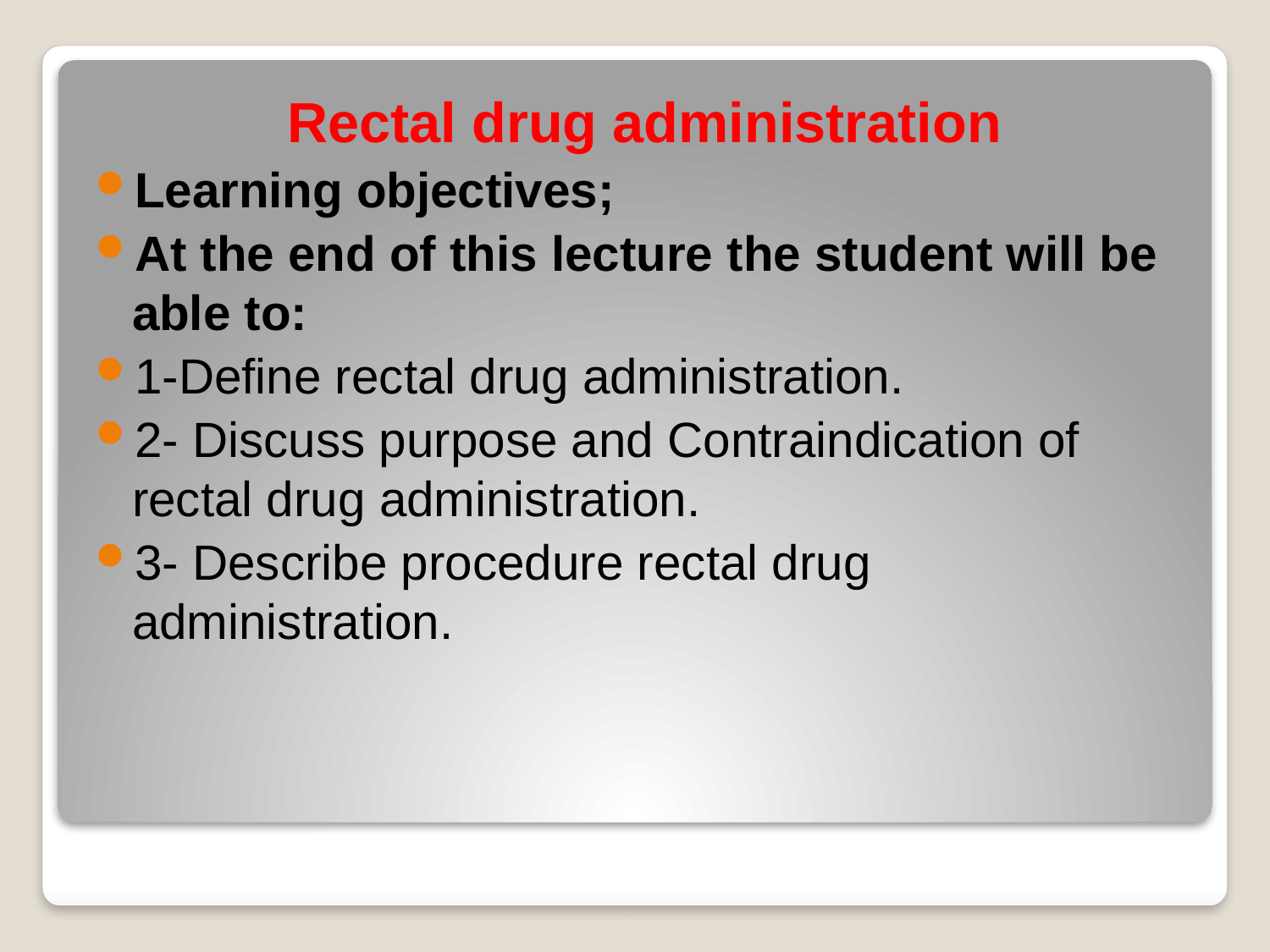

Rectal drug administration
Learning objectives;
At the end of this lecture the student will be able to:
1-Define rectal drug administration.
2- Discuss purpose and Contraindication of rectal drug administration.
3- Describe procedure rectal drug administration.